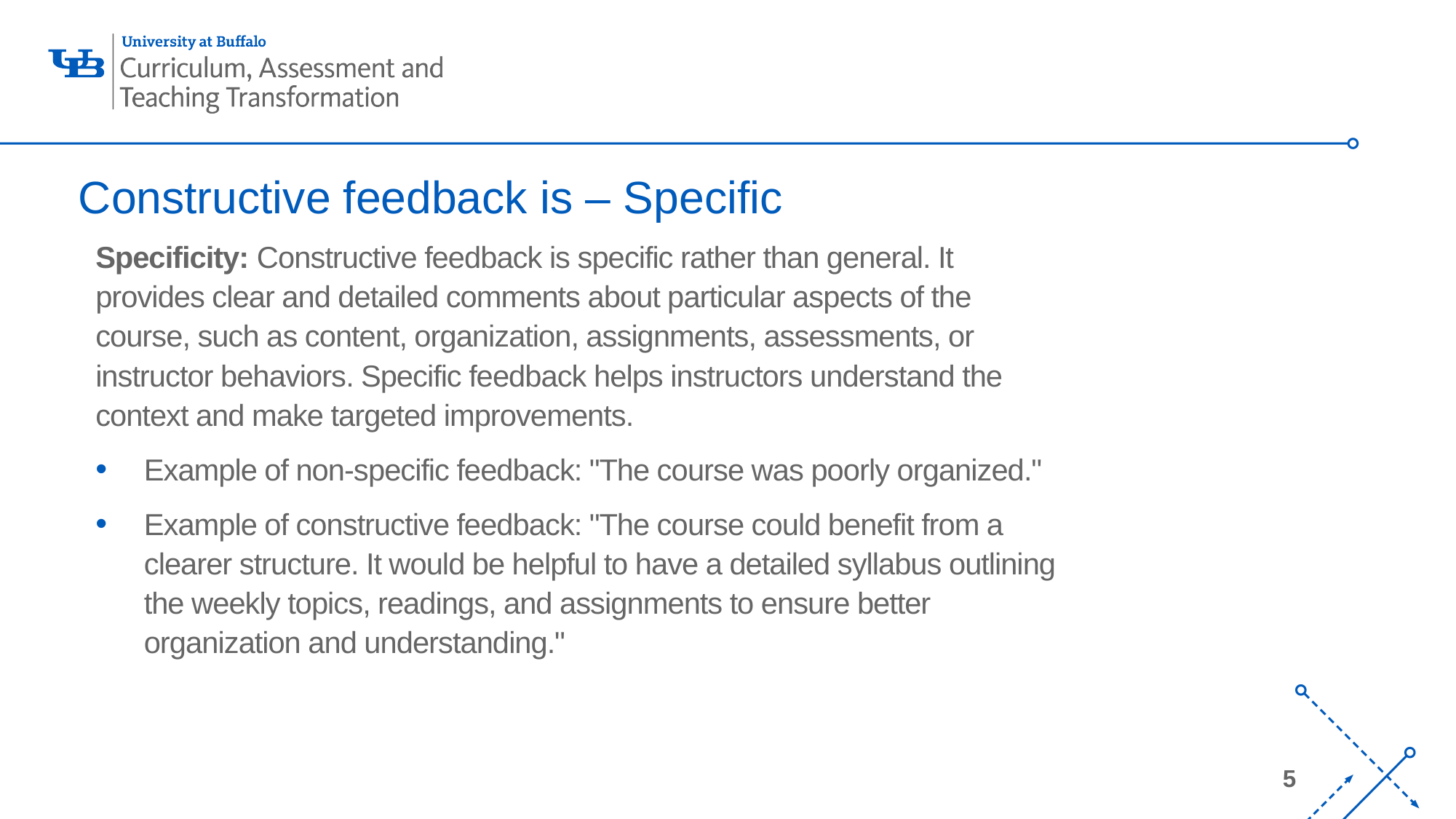

# Constructive feedback is – Specific
Specificity: Constructive feedback is specific rather than general. It provides clear and detailed comments about particular aspects of the course, such as content, organization, assignments, assessments, or instructor behaviors. Specific feedback helps instructors understand the context and make targeted improvements.
Example of non-specific feedback: "The course was poorly organized."
Example of constructive feedback: "The course could benefit from a clearer structure. It would be helpful to have a detailed syllabus outlining the weekly topics, readings, and assignments to ensure better organization and understanding."